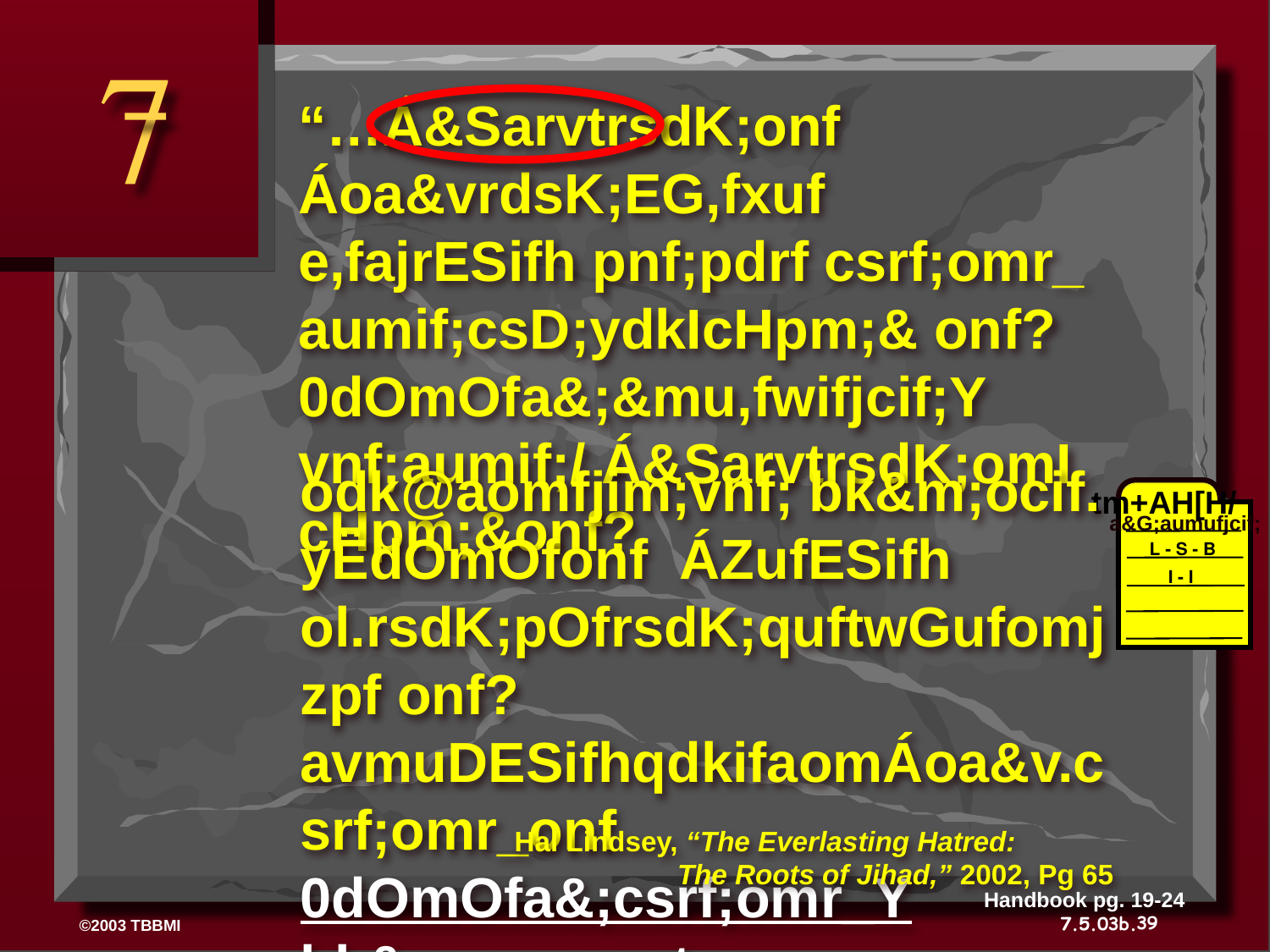

7

“…Á&SarvtrsdK;onf  Áoa&vrdsK;EG,fxuf e,fajrESifh pnf;pdrf csrf;omr_ aumif;csD;ydkIcHpm;& onf? 0dOmOfa&;&mu,fwifjcif;Y vnf;aumif;/ Á&SarvtrsdK;omI cHpm;&onf?

odk@aomfjim;vnf; bk&m;ocif. yËdOmOfonf  ÁZufESifh ol.rsdK;pOfrsdK;quftwGufomjzpf onf?avmuDESifhqdkifaomÁoa&v.csrf;omr_onf 0dOmOfa&;csrf;omr_Y bk&m;ac:aomtcg taxmuftuljyK&efjzpf.? [Emphasis added]
tm+AH[H/

a&G;aumufjcif;

L - S - B

I - I

Hal Lindsey, “The Everlasting Hatred: 		The Roots of Jihad,” 2002, Pg 65
Handbook pg. 19-24
39